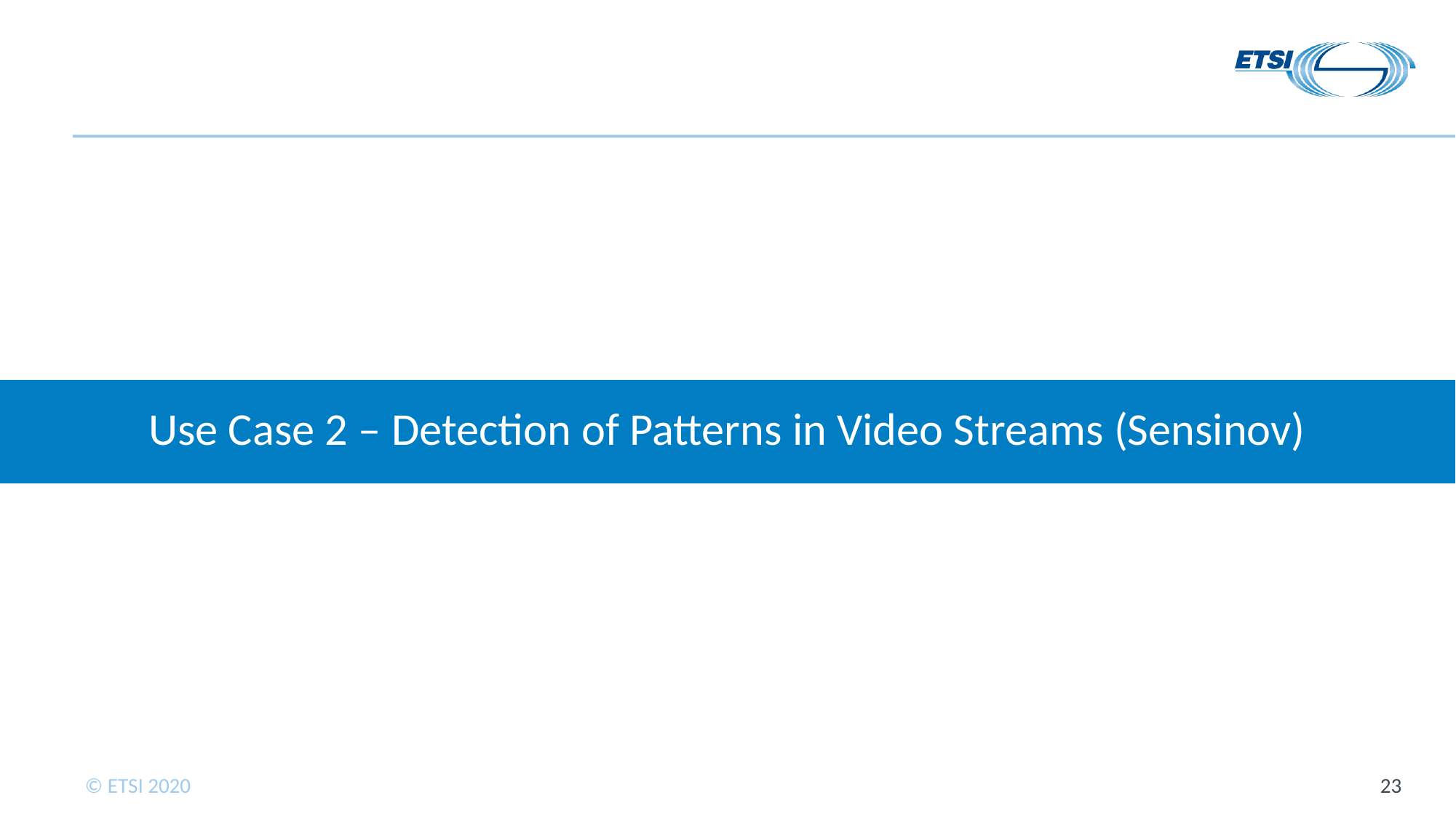

# Use Case 2 – Detection of Patterns in Video Streams (Sensinov)